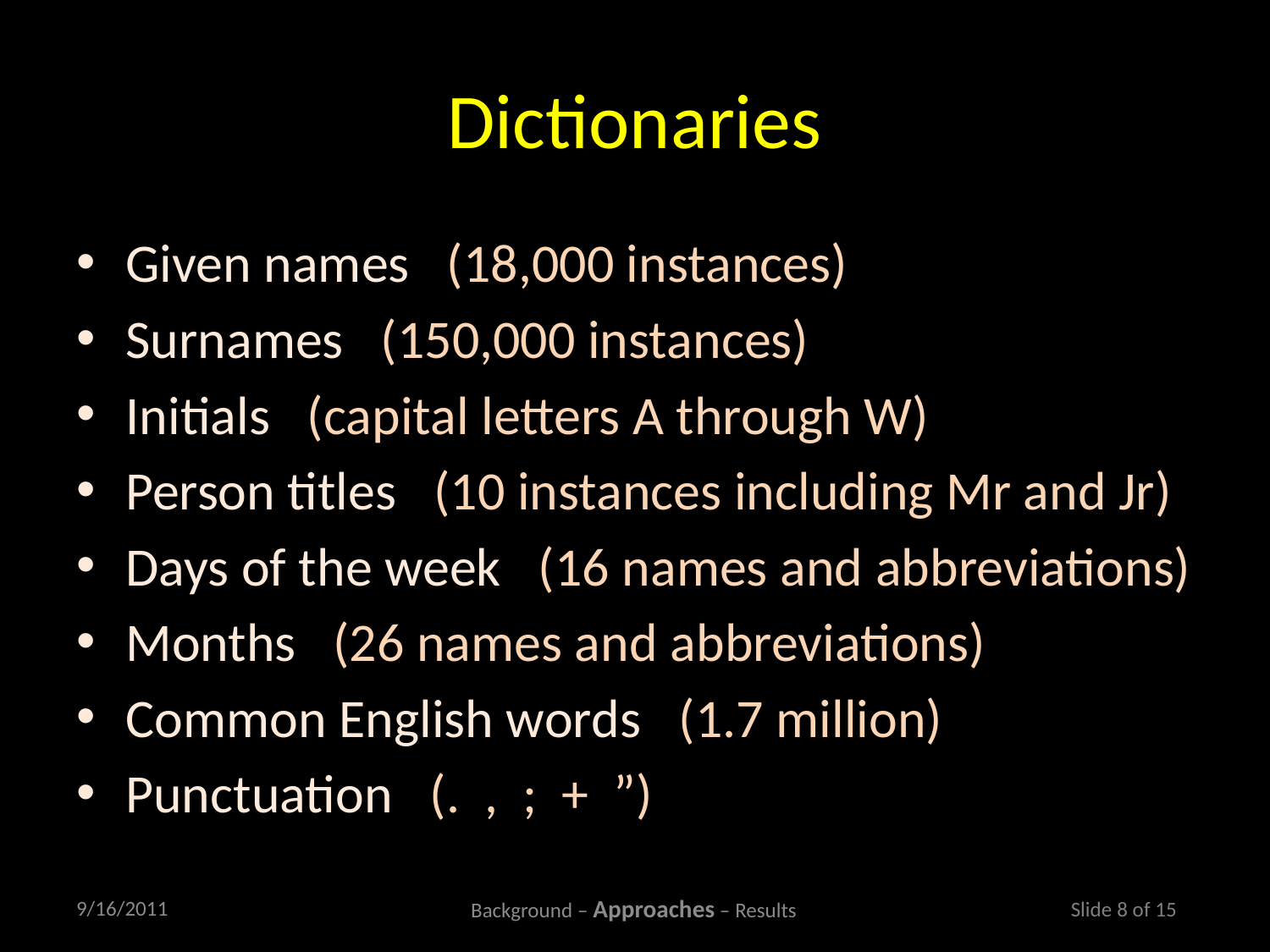

# Dictionaries
Given names   (18,000 instances)
Surnames   (150,000 instances)
Initials   (capital letters A through W)
Person titles   (10 instances including Mr and Jr)
Days of the week   (16 names and abbreviations)
Months   (26 names and abbreviations)
Common English words   (1.7 million)
Punctuation   (.  ,  ;  +  ”)
9/16/2011
Background – Approaches – Results